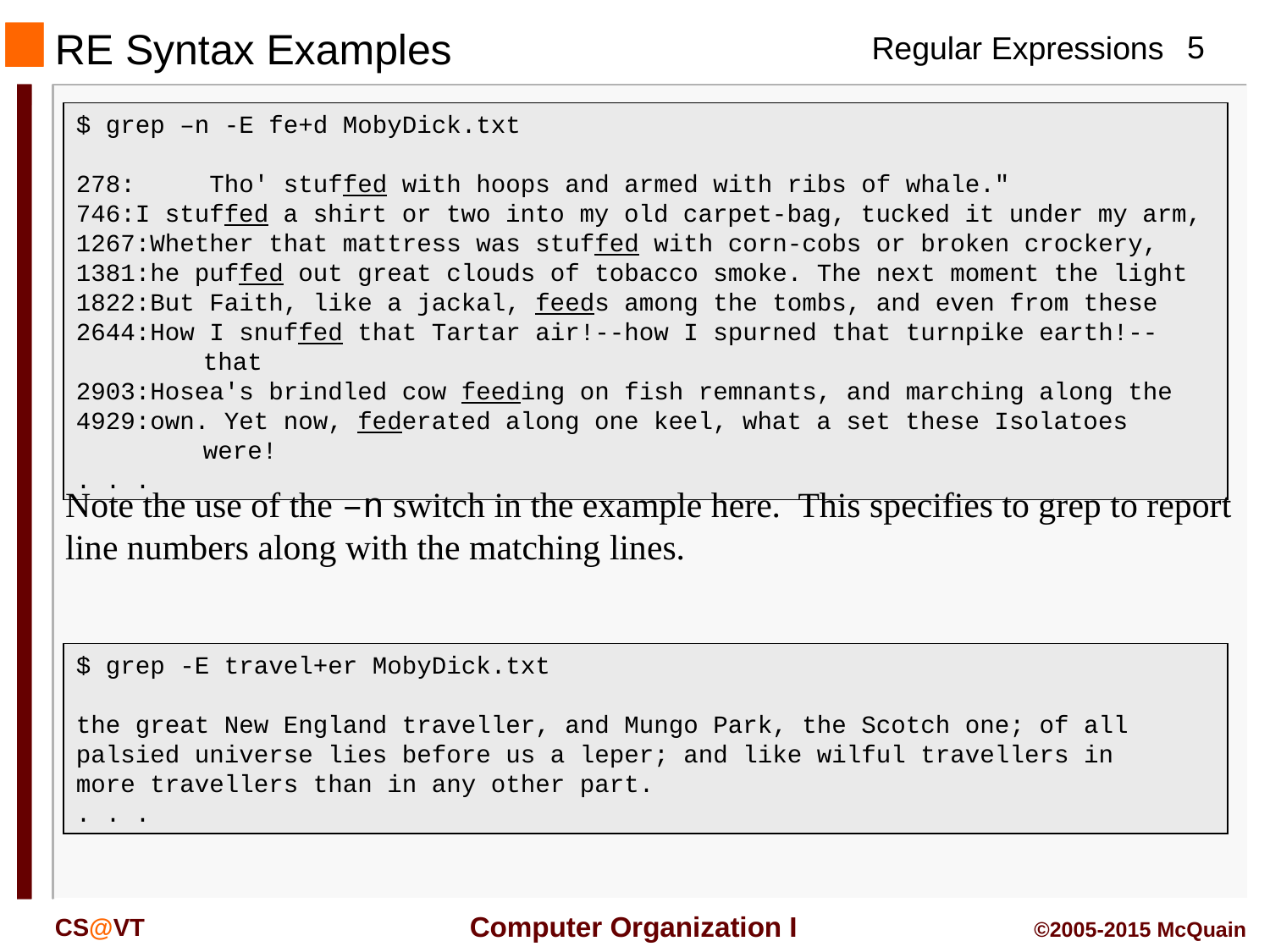

# RE Syntax Examples
$ grep –n -E fe+d MobyDick.txt

278:     Tho' stuffed with hoops and armed with ribs of whale."
746:I stuffed a shirt or two into my old carpet-bag, tucked it under my arm,
1267:Whether that mattress was stuffed with corn-cobs or broken crockery,
1381:he puffed out great clouds of tobacco smoke. The next moment the light
1822:But Faith, like a jackal, feeds among the tombs, and even from these
2644:How I snuffed that Tartar air!--how I spurned that turnpike earth!--that
2903:Hosea's brindled cow feeding on fish remnants, and marching along the
4929:own. Yet now, federated along one keel, what a set these Isolatoes were!
. . .
Note the use of the –n switch in the example here.  This specifies to grep to report line numbers along with the matching lines.
$ grep -E travel+er MobyDick.txt

the great New England traveller, and Mungo Park, the Scotch one; of all
palsied universe lies before us a leper; and like wilful travellers in
more travellers than in any other part.
. . .